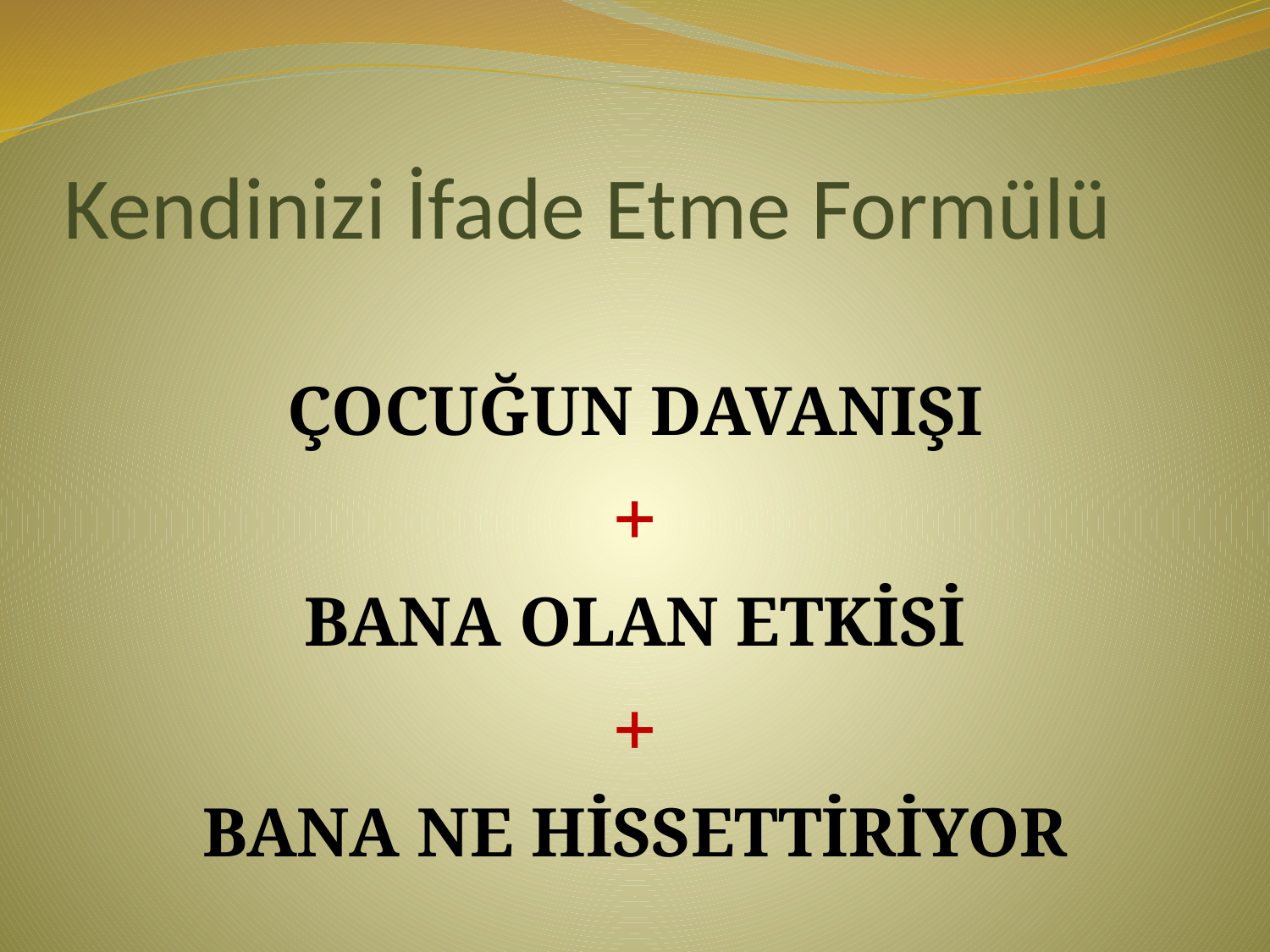

# Kendinizi İfade Etme Formülü

ÇOCUĞUN DAVANIŞI
+
BANA OLAN ETKİSİ
+
BANA NE HİSSETTİRİYOR